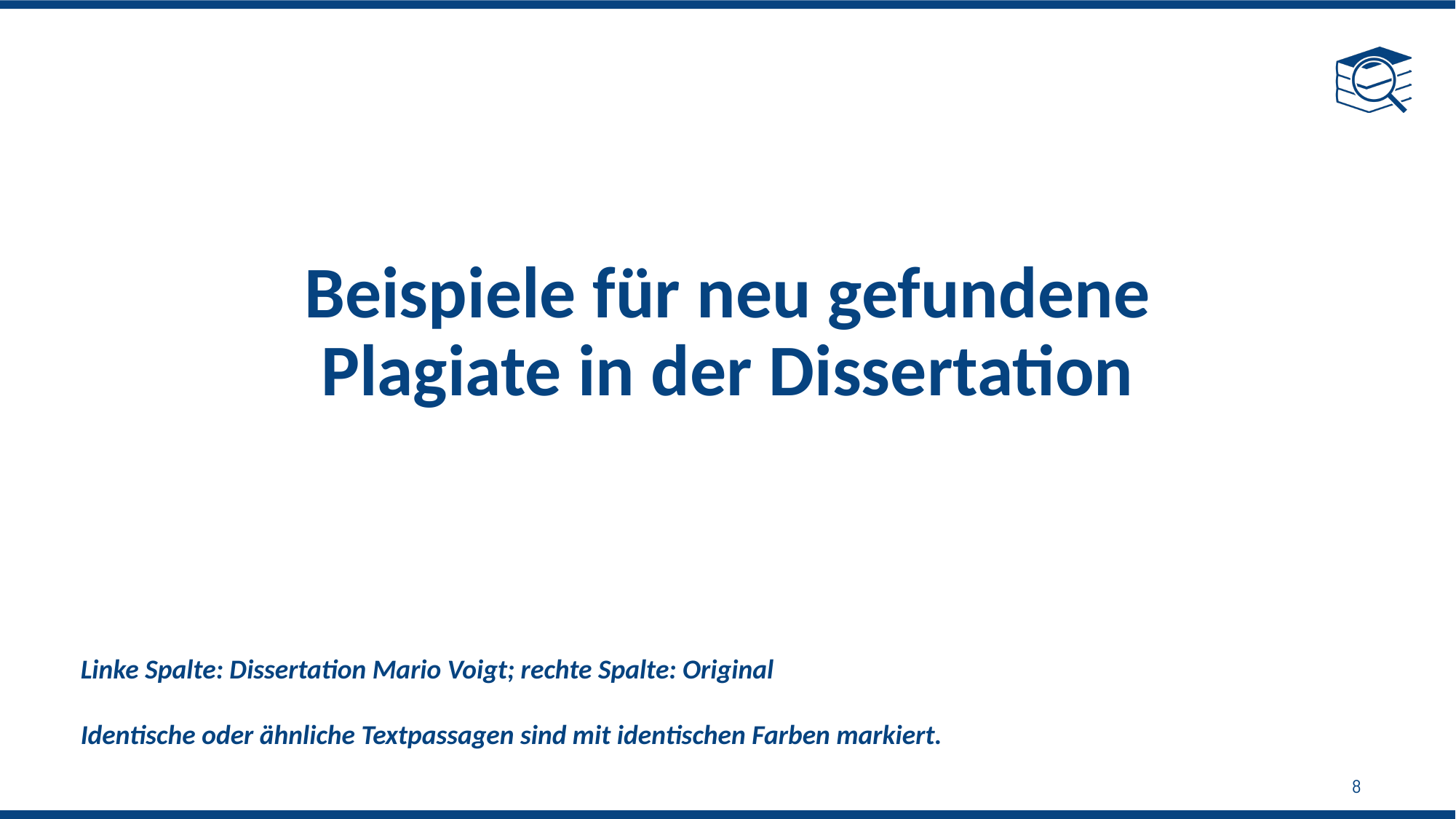

# Beispiele für neu gefundene Plagiate in der Dissertation
Linke Spalte: Dissertation Mario Voigt; rechte Spalte: Original

Identische oder ähnliche Textpassagen sind mit identischen Farben markiert.
8